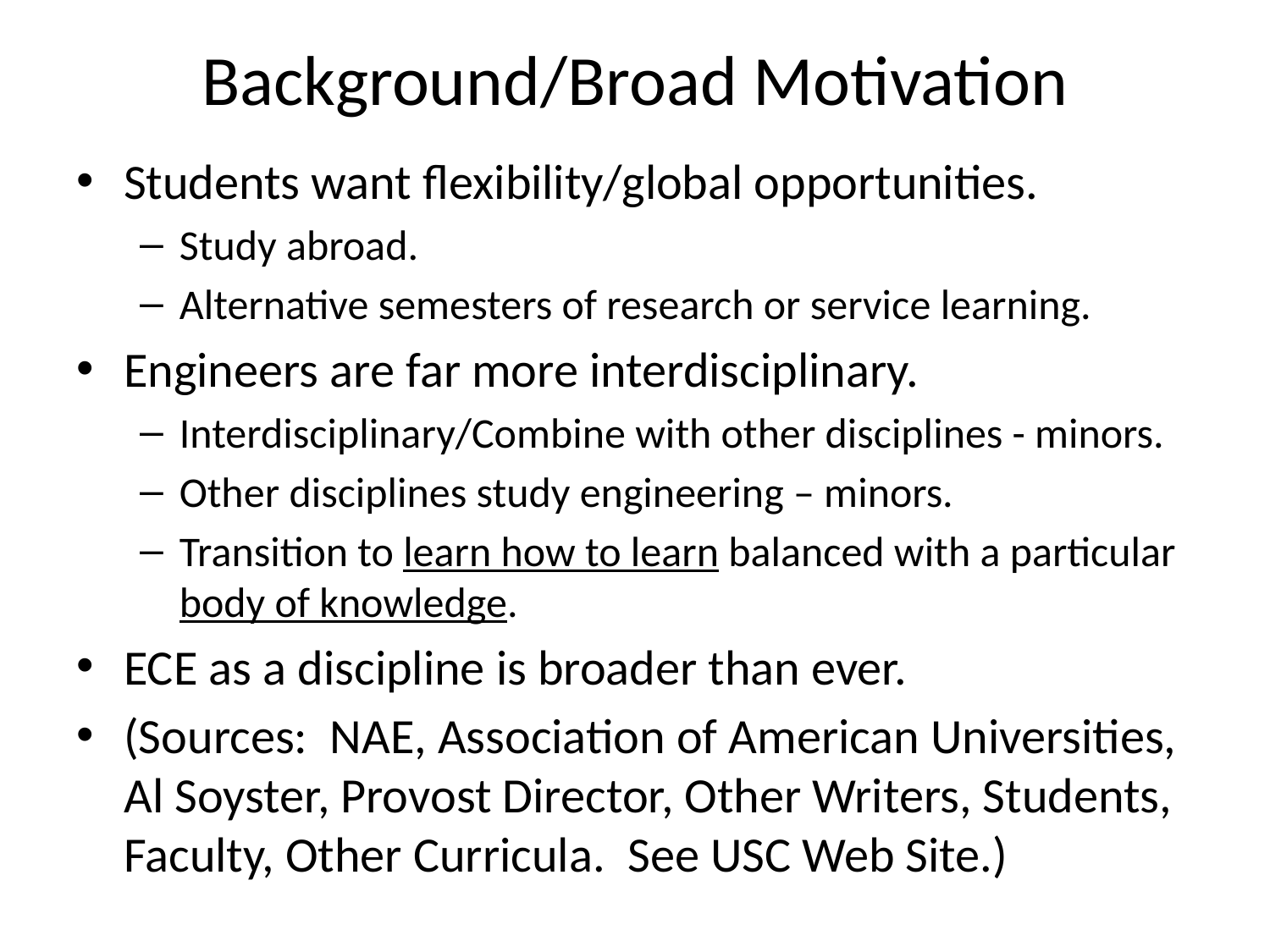

# Background/Broad Motivation
Students want flexibility/global opportunities.
Study abroad.
Alternative semesters of research or service learning.
Engineers are far more interdisciplinary.
Interdisciplinary/Combine with other disciplines - minors.
Other disciplines study engineering – minors.
Transition to learn how to learn balanced with a particular body of knowledge.
ECE as a discipline is broader than ever.
(Sources:  NAE, Association of American Universities, Al Soyster, Provost Director, Other Writers, Students, Faculty, Other Curricula.  See USC Web Site.)